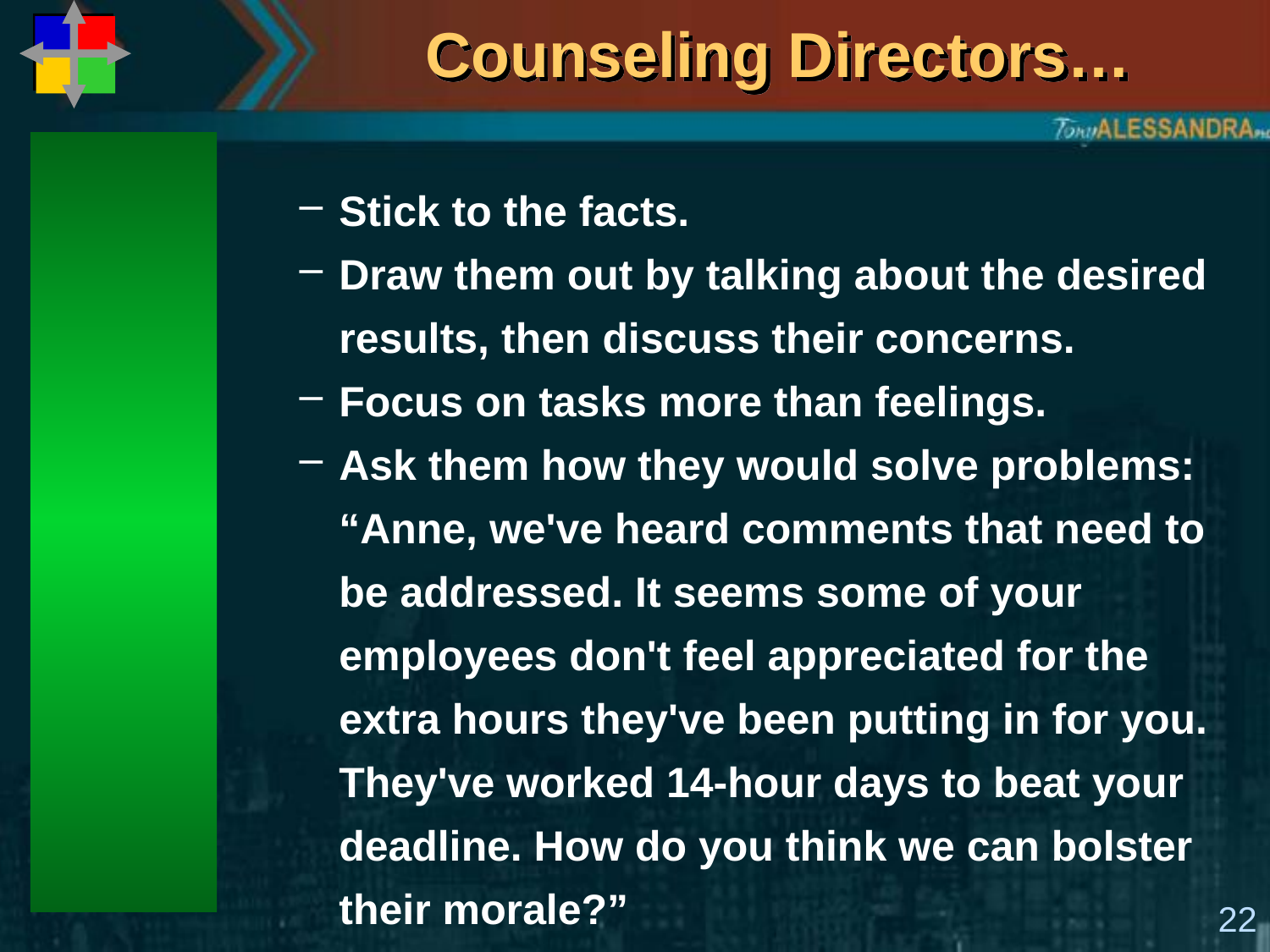

# Counseling Directors…

Stick to the facts.
Draw them out by talking about the desired results, then discuss their concerns.
Focus on tasks more than feelings.
Ask them how they would solve problems:
“Anne, we've heard comments that need to be addressed. It seems some of your employees don't feel appreciated for the extra hours they've been putting in for you. They've worked 14-hour days to beat your deadline. How do you think we can bolster their morale?”
22